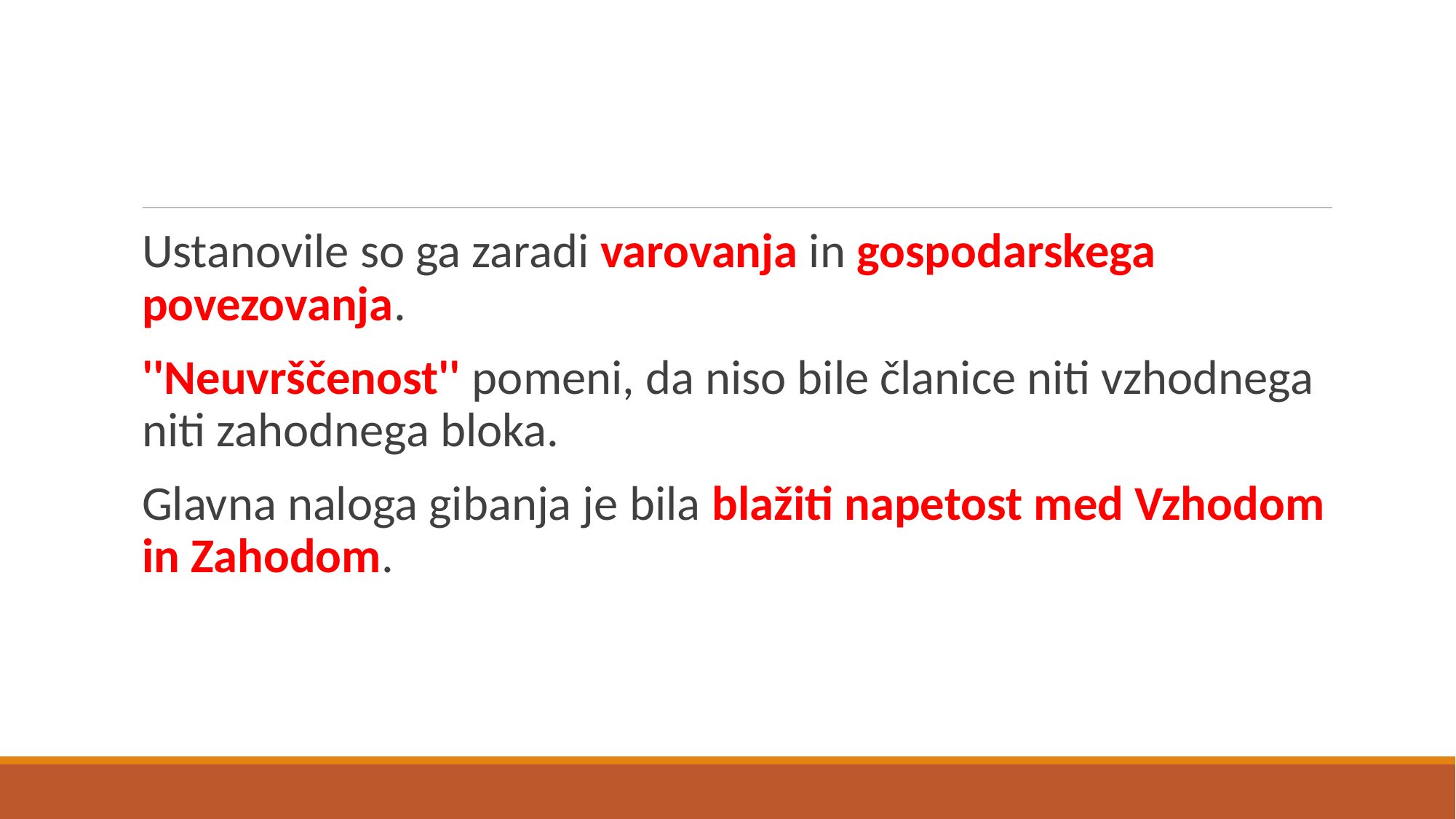

Ustanovile so ga zaradi varovanja in gospodarskega povezovanja.
''Neuvrščenost'' pomeni, da niso bile članice niti vzhodnega niti zahodnega bloka.
Glavna naloga gibanja je bila blažiti napetost med Vzhodom in Zahodom.